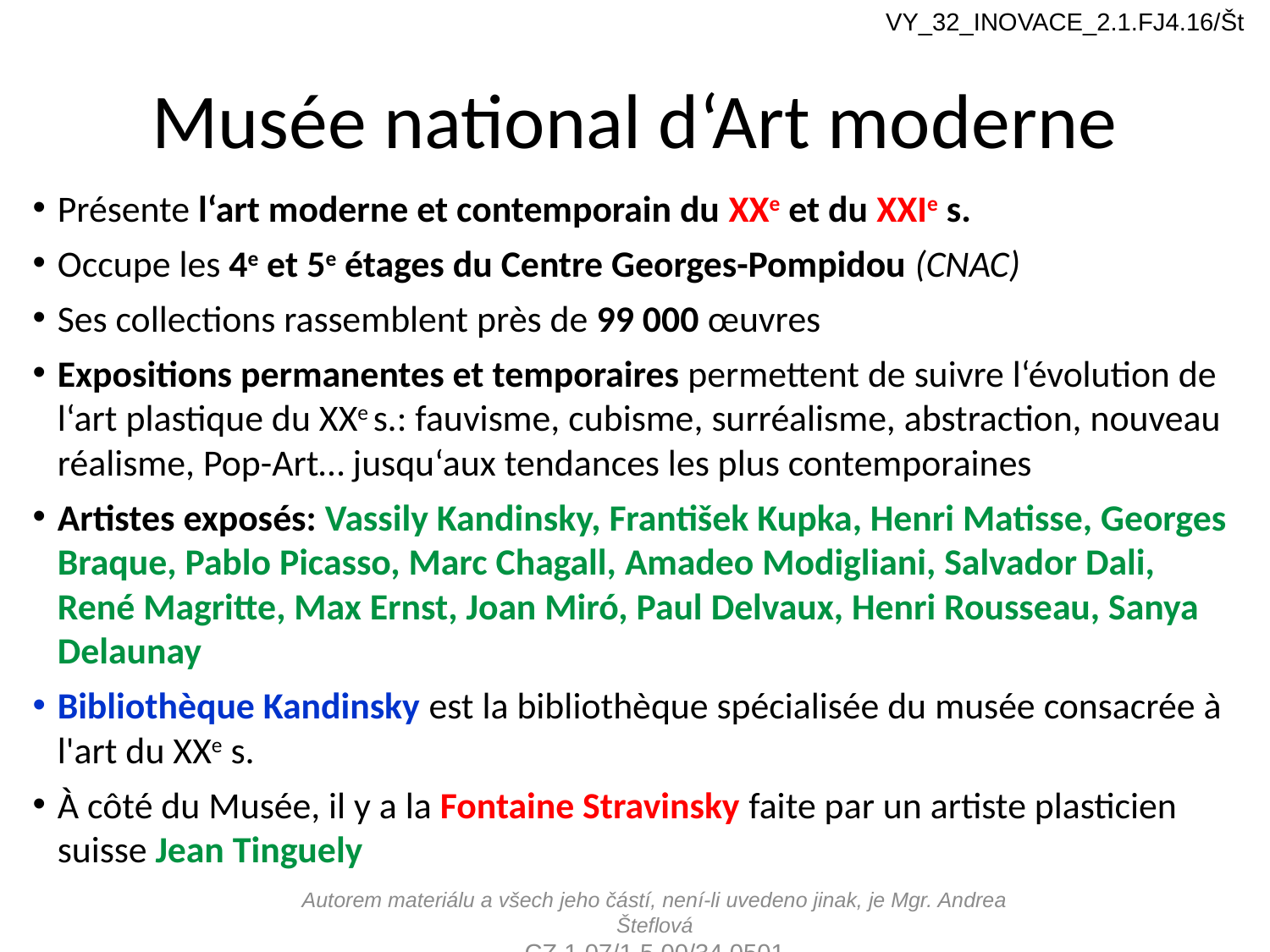

VY_32_INOVACE_2.1.FJ4.16/Št
# Musée national d‘Art moderne
Présente l‘art moderne et contemporain du XXe et du XXIe s.
Occupe les 4e et 5e étages du Centre Georges-Pompidou (CNAC)
Ses collections rassemblent près de 99 000 œuvres
Expositions permanentes et temporaires permettent de suivre l‘évolution de l‘art plastique du XXe s.: fauvisme, cubisme, surréalisme, abstraction, nouveau réalisme, Pop-Art… jusqu‘aux tendances les plus contemporaines
Artistes exposés: Vassily Kandinsky, František Kupka, Henri Matisse, Georges Braque, Pablo Picasso, Marc Chagall, Amadeo Modigliani, Salvador Dali, René Magritte, Max Ernst, Joan Miró, Paul Delvaux, Henri Rousseau, Sanya Delaunay
Bibliothèque Kandinsky est la bibliothèque spécialisée du musée consacrée à l'art du XXe s.
À côté du Musée, il y a la Fontaine Stravinsky faite par un artiste plasticien suisse Jean Tinguely
Autorem materiálu a všech jeho částí, není-li uvedeno jinak, je Mgr. Andrea Šteflová
CZ.1.07/1.5.00/34.0501